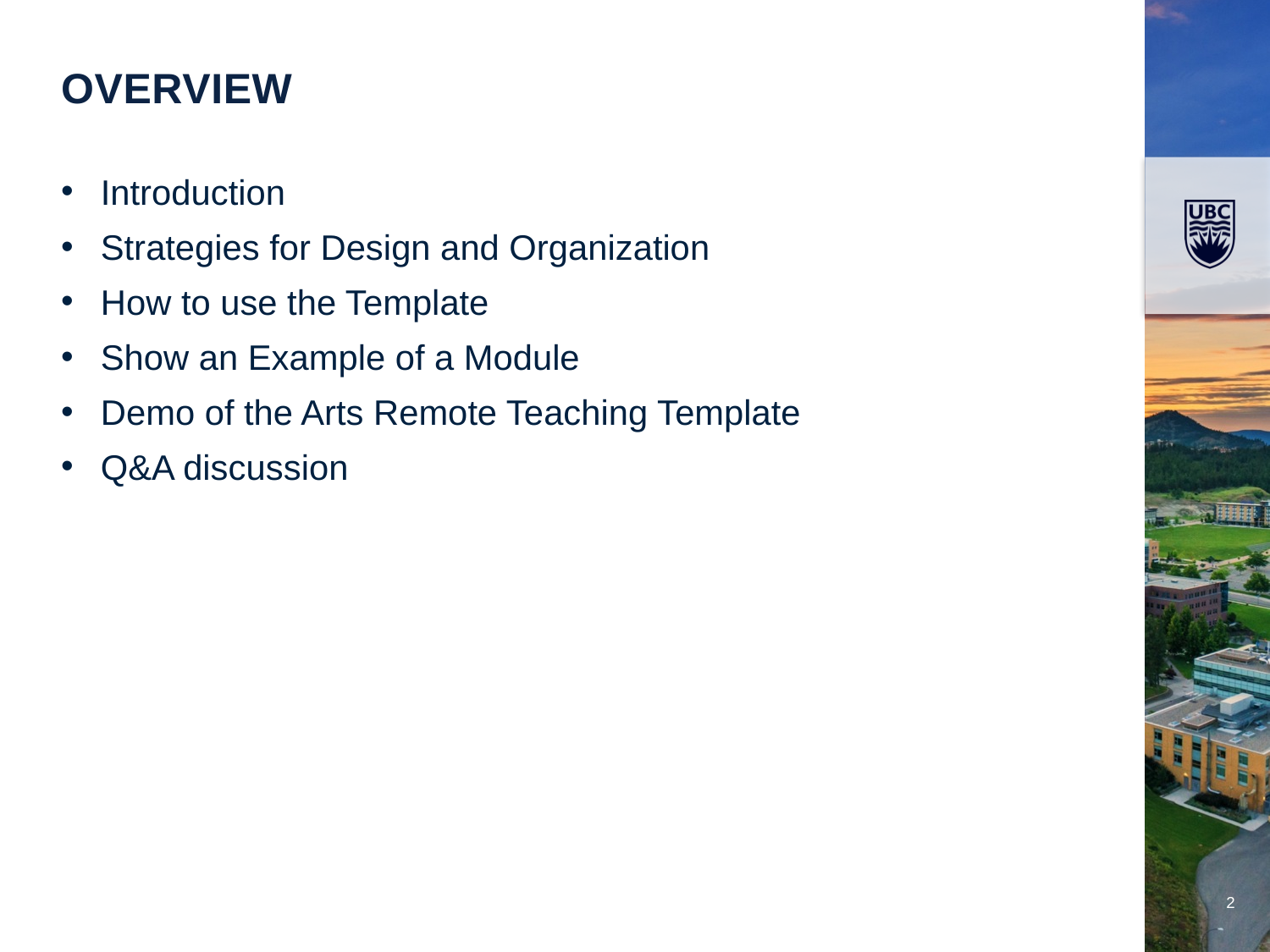

Overview
Introduction
Strategies for Design and Organization
How to use the Template
Show an Example of a Module
Demo of the Arts Remote Teaching Template
Q&A discussion